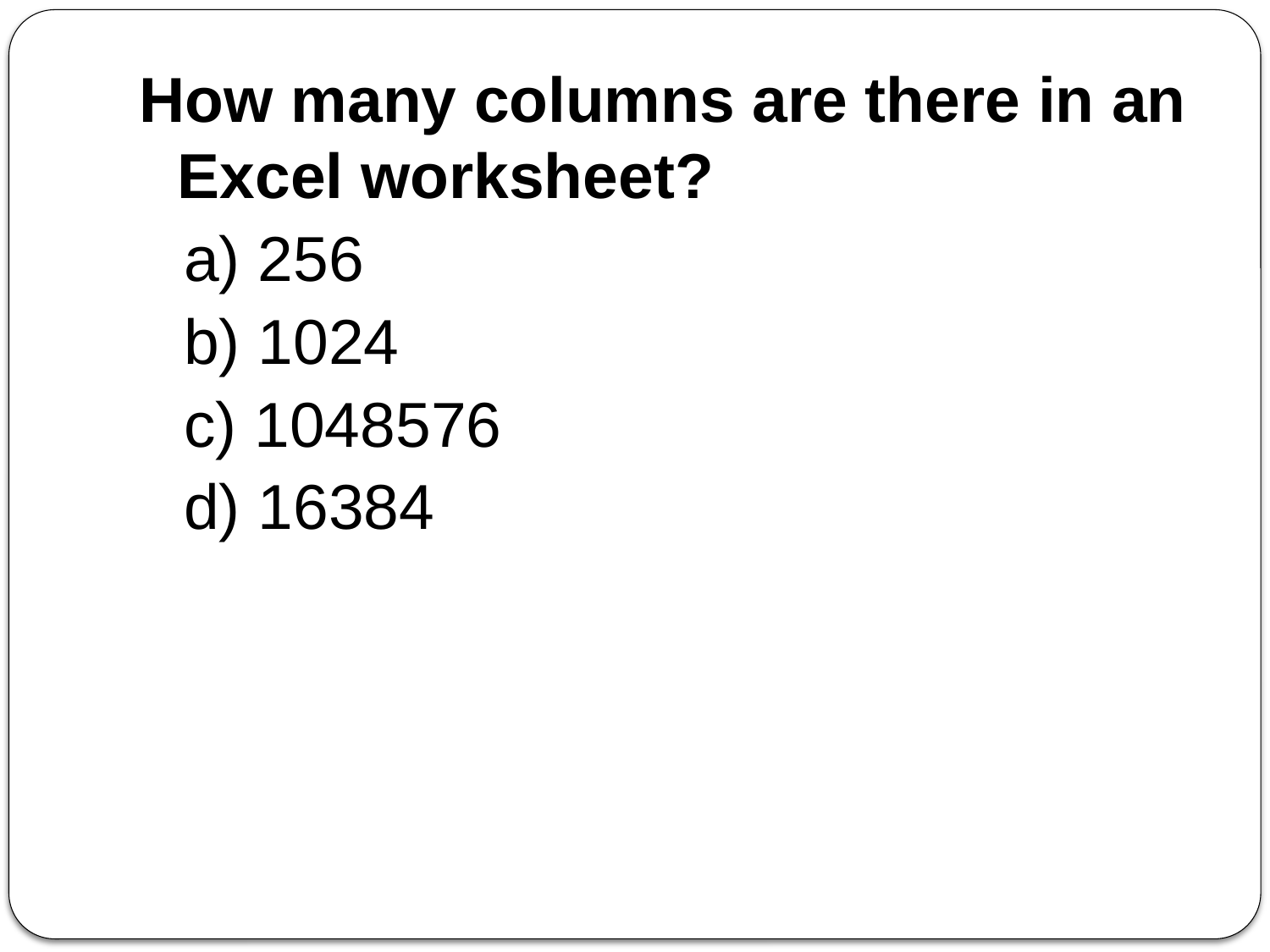

How many columns are there in an Excel worksheet?
a) 256
b) 1024
c) 1048576
d) 16384